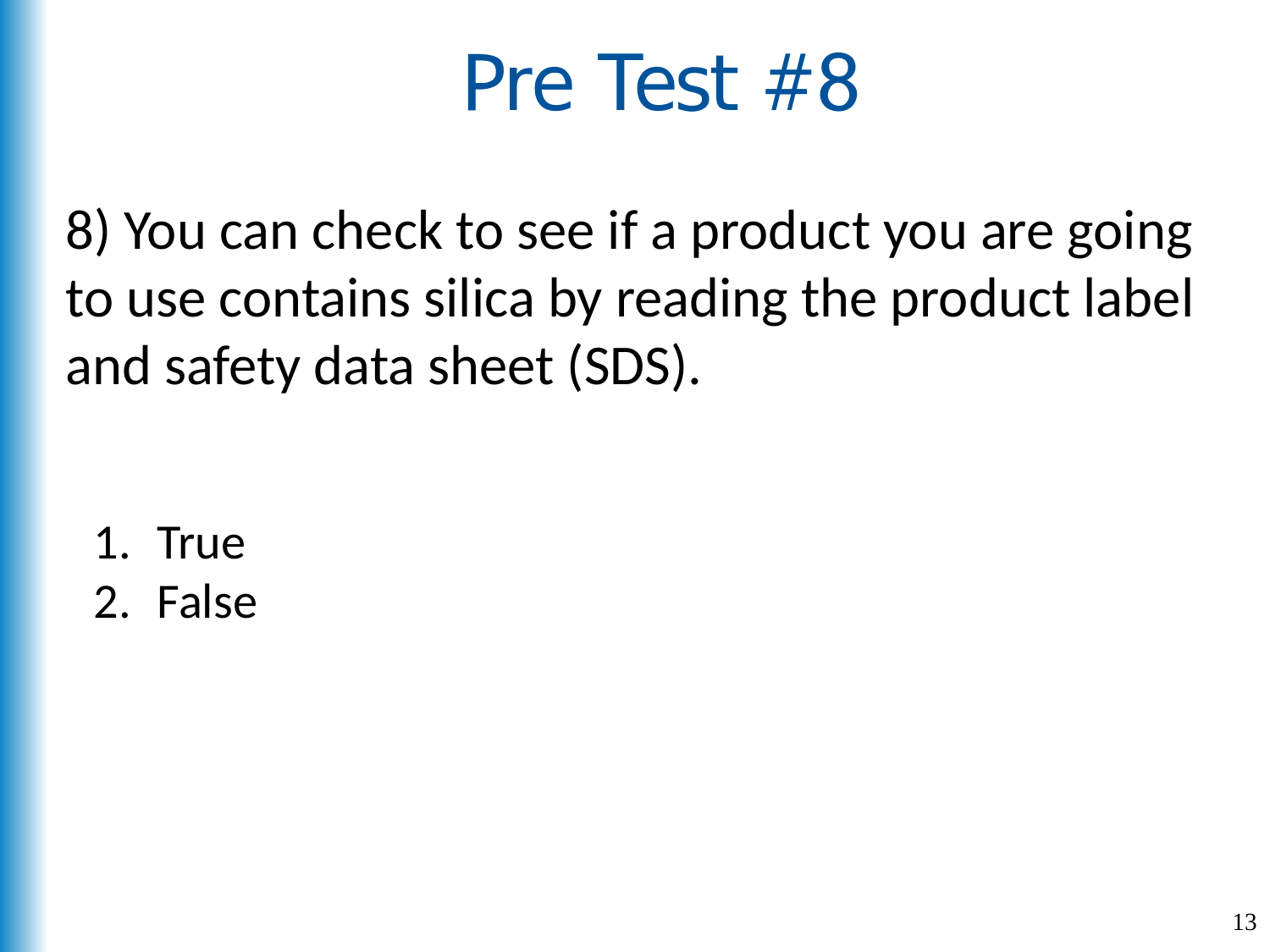

# Pre Test #8
8) You can check to see if a product you are going to use contains silica by reading the product label and safety data sheet (SDS).

True
False

13